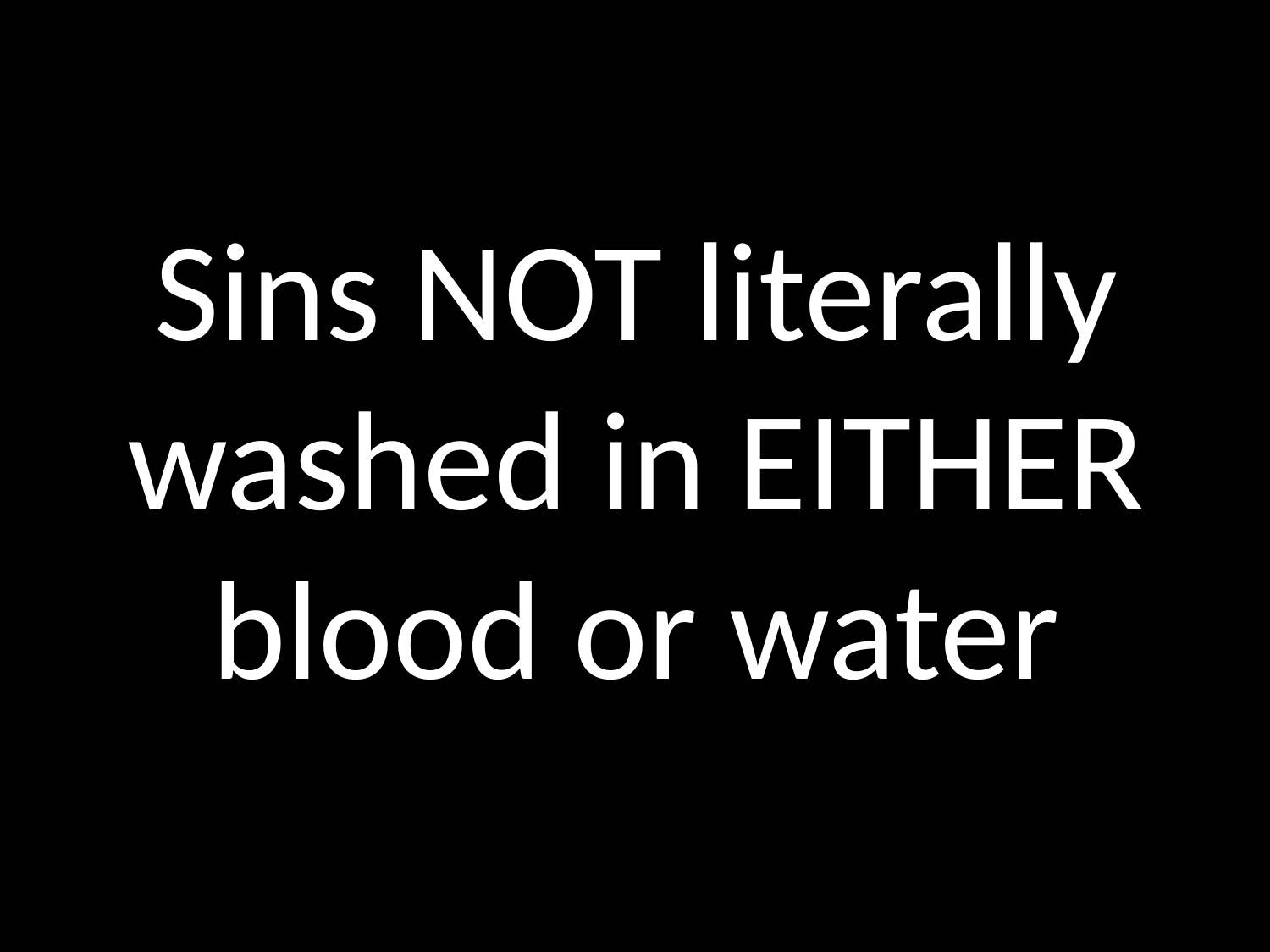

#
Sins NOT literally washed in EITHER blood or water